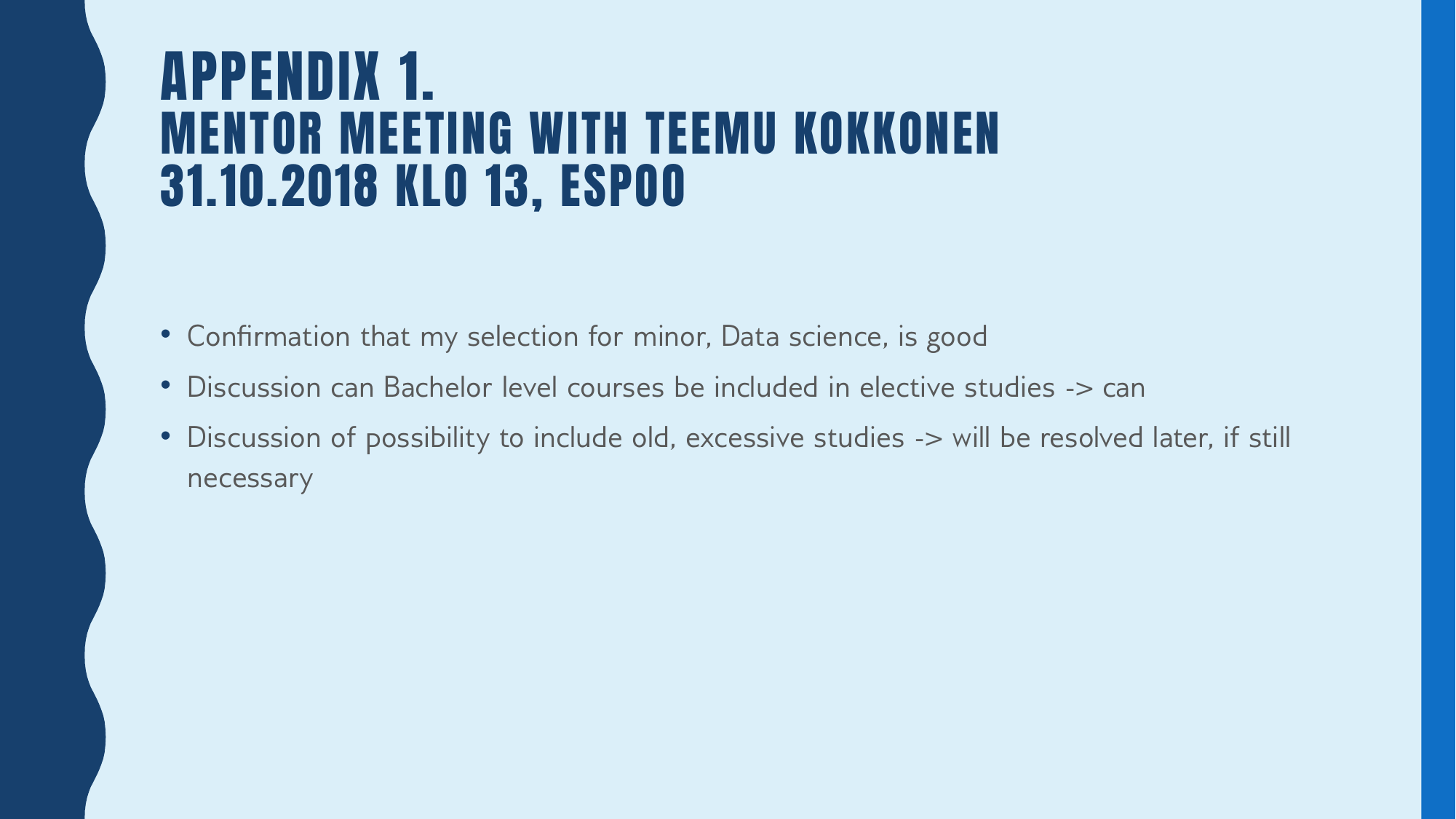

# Appendix 1. Mentor meeting with Teemu Kokkonen   31.10.2018 klo 13, Espoo
Confirmation that my selection for minor, Data science, is good
Discussion can Bachelor level courses be included in elective studies -> can
Discussion of possibility to include old, excessive studies -> will be resolved later, if still necessary